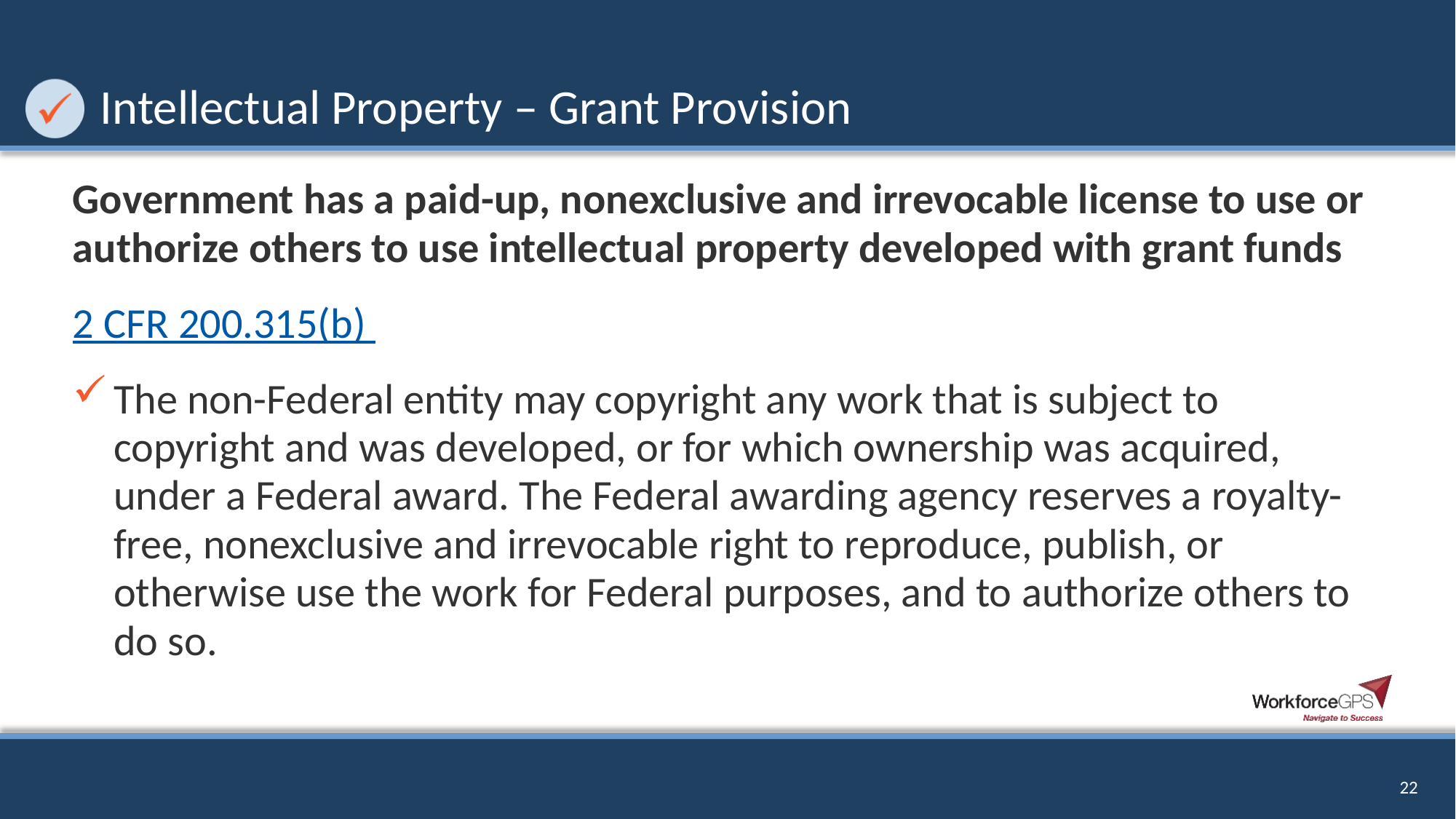

# Intellectual Property – Grant Provision
Government has a paid-up, nonexclusive and irrevocable license to use or authorize others to use intellectual property developed with grant funds
2 CFR 200.315(b)
The non-Federal entity may copyright any work that is subject to copyright and was developed, or for which ownership was acquired, under a Federal award. The Federal awarding agency reserves a royalty-free, nonexclusive and irrevocable right to reproduce, publish, or otherwise use the work for Federal purposes, and to authorize others to do so.
22